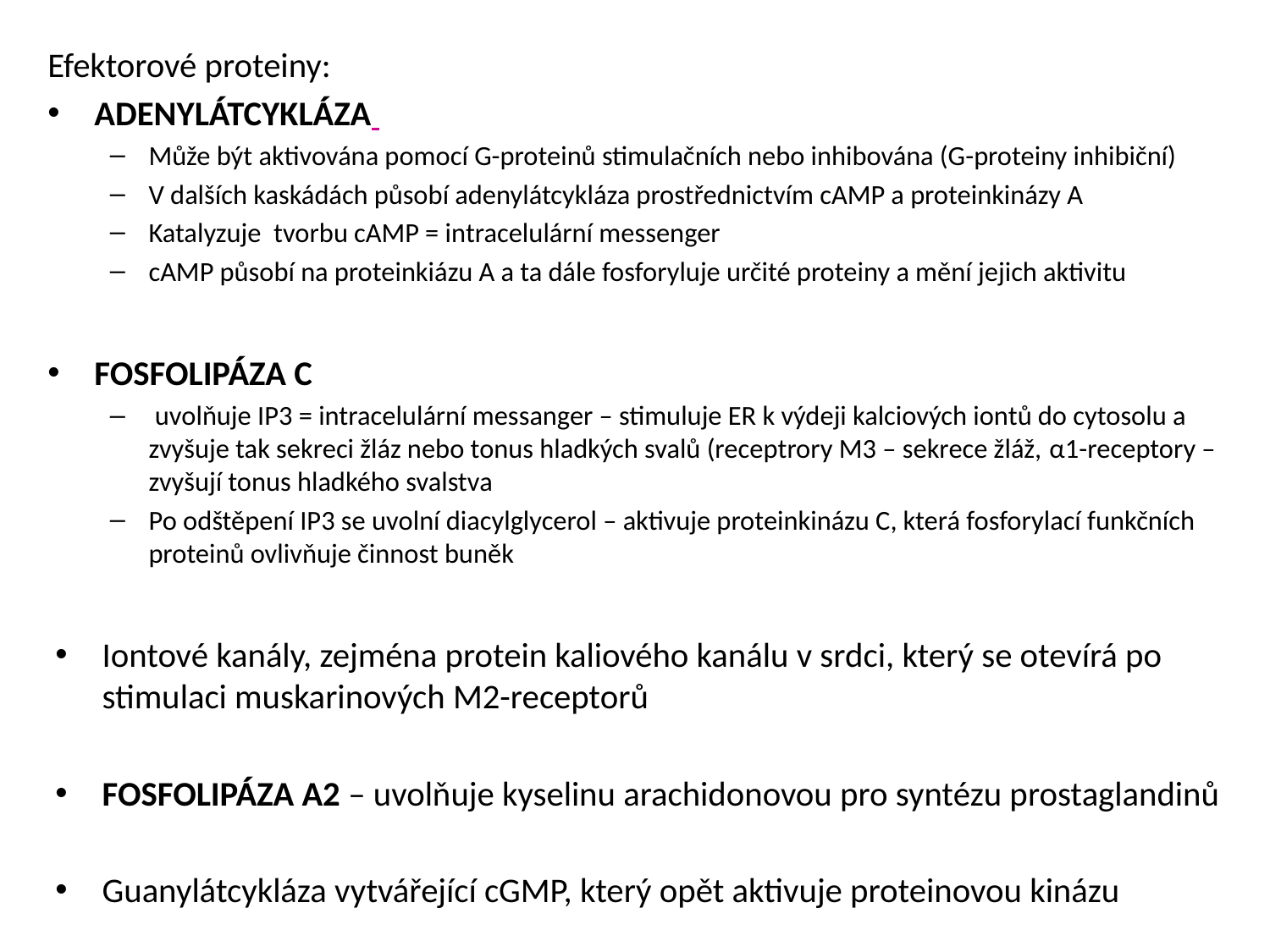

Efektorové proteiny:
ADENYLÁTCYKLÁZA
Může být aktivována pomocí G-proteinů stimulačních nebo inhibována (G-proteiny inhibiční)
V dalších kaskádách působí adenylátcykláza prostřednictvím cAMP a proteinkinázy A
Katalyzuje  tvorbu cAMP = intracelulární messenger
cAMP působí na proteinkiázu A a ta dále fosforyluje určité proteiny a mění jejich aktivitu

FOSFOLIPÁZA C
 uvolňuje IP3 = intracelulární messanger – stimuluje ER k výdeji kalciových iontů do cytosolu a zvyšuje tak sekreci žláz nebo tonus hladkých svalů (receptrory M3 – sekrece žláž, α1-receptory – zvyšují tonus hladkého svalstva
Po odštěpení IP3 se uvolní diacylglycerol – aktivuje proteinkinázu C, která fosforylací funkčních proteinů ovlivňuje činnost buněk

Iontové kanály, zejména protein kaliového kanálu v srdci, který se otevírá po stimulaci muskarinových M2-receptorů

FOSFOLIPÁZA A2 – uvolňuje kyselinu arachidonovou pro syntézu prostaglandinů

Guanylátcykláza vytvářející cGMP, který opět aktivuje proteinovou kinázu